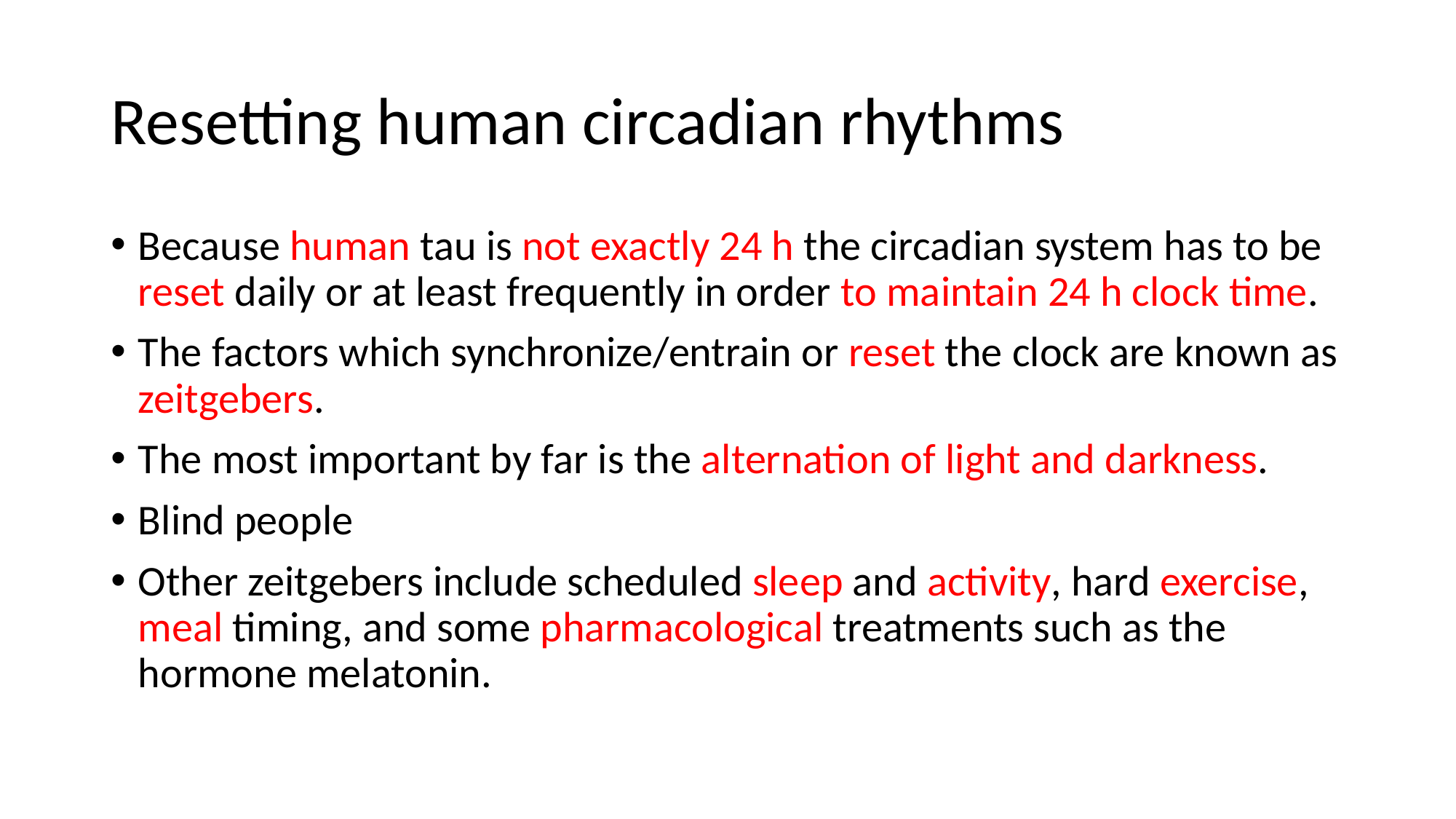

# Resetting human circadian rhythms
Because human tau is not exactly 24 h the circadian system has to be reset daily or at least frequently in order to maintain 24 h clock time.
The factors which synchronize/entrain or reset the clock are known as zeitgebers.
The most important by far is the alternation of light and darkness.
Blind people
Other zeitgebers include scheduled sleep and activity, hard exercise, meal timing, and some pharmacological treatments such as the hormone melatonin.